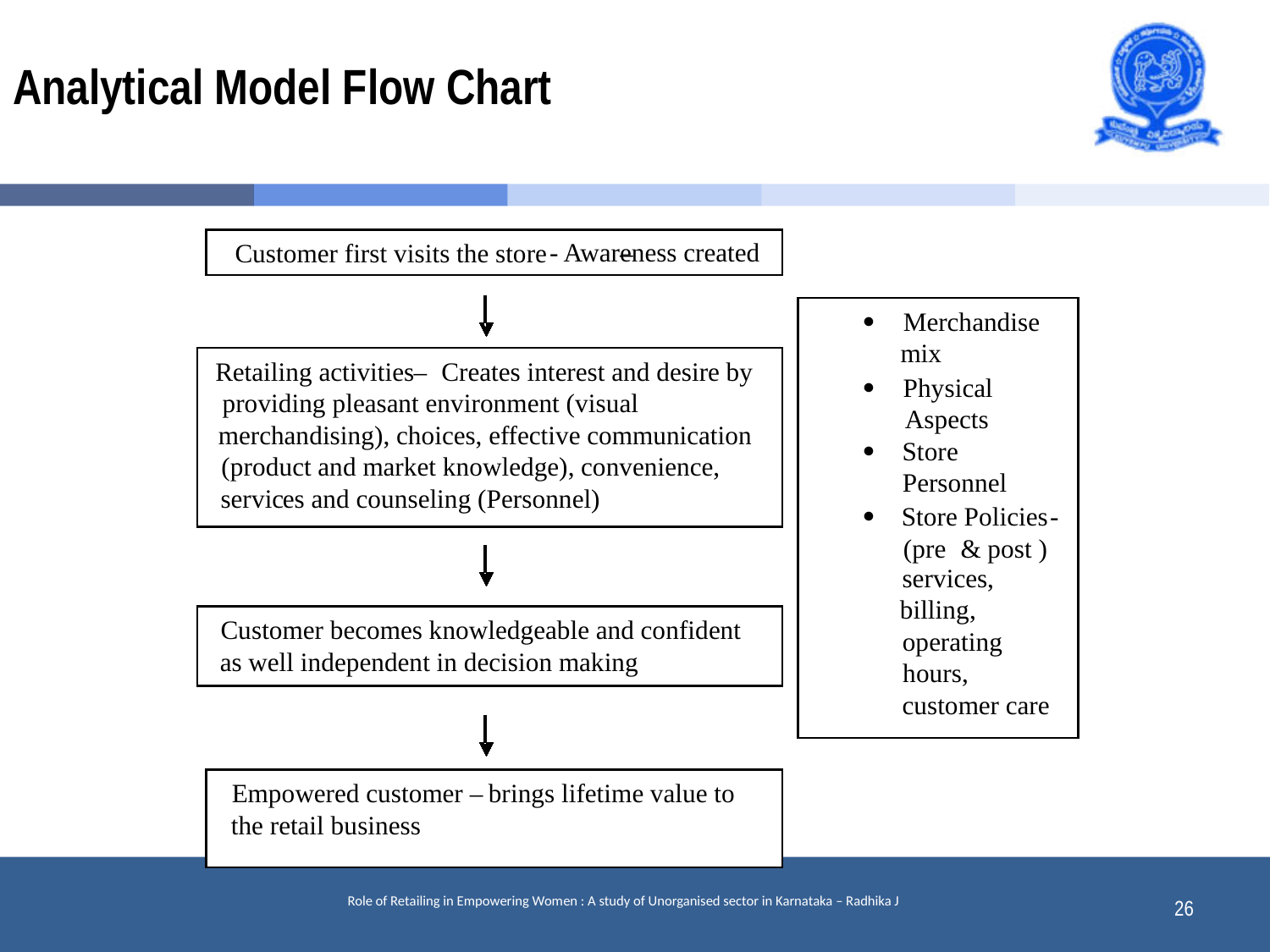

# Analytical Model Flow Chart

- Awareness created

Customer first visits the store
–

•

Merchandise

mix

Retailing activities
–

Creates interest and desire by
•

Physical
providing pleasant environment (visual

Aspects

merchandising), choices, effective communication

•

Store
(product and market knowledge), convenience,
Personnel

servic

es and counseling (Personnel)

•

Store Policies
-

(pre
& post )

services,

billing,

Customer becomes knowledgeable and confident

operating
as well independent in decision making

hours,

customer care

Empowered customer
–

brings lifetime value to
the retail business

26